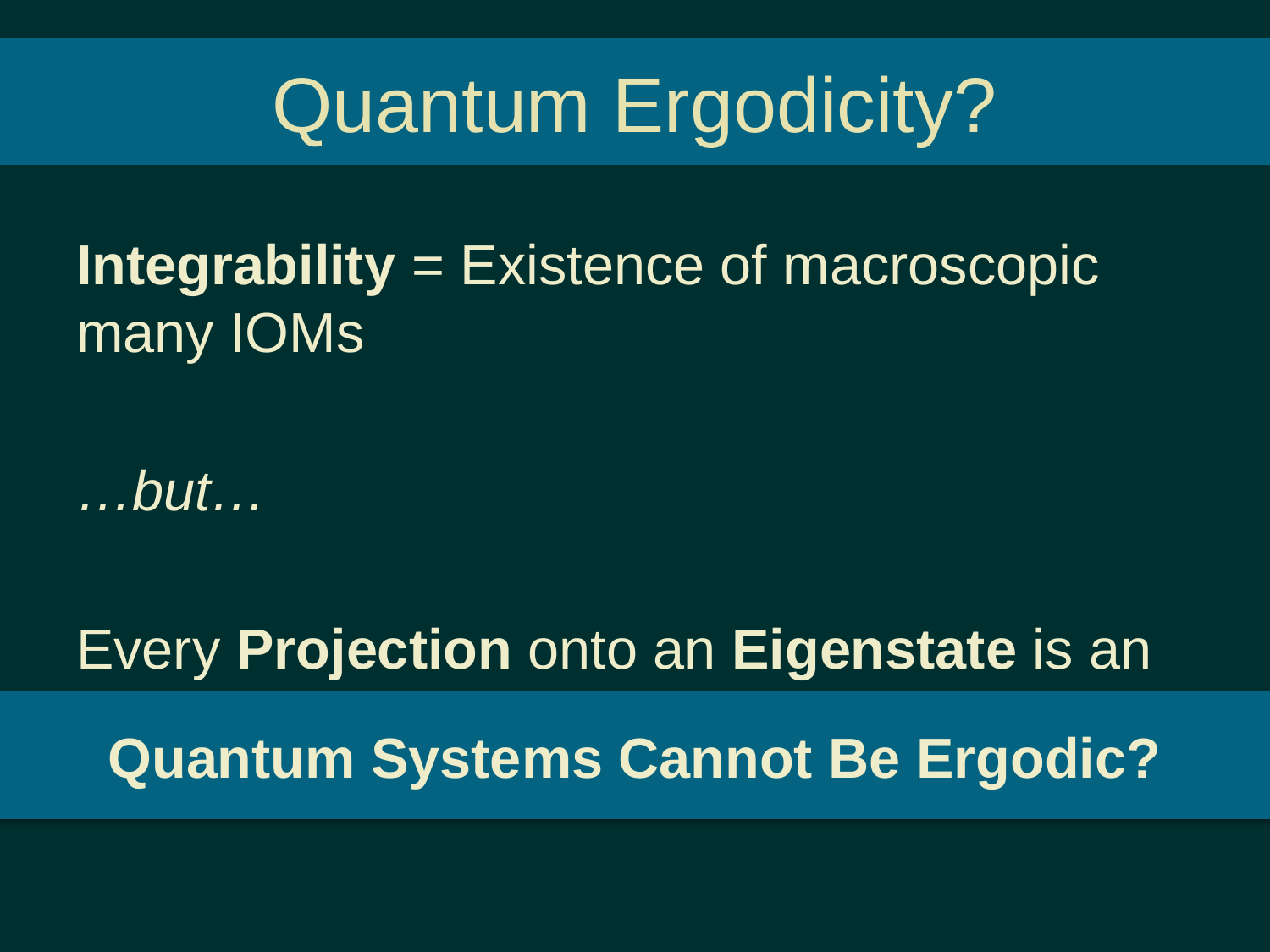

# Quantum Ergodicity?
Integrability = Existence of macroscopic many IOMs

…but…

Every Projection onto an Eigenstate is an IOM!

Quantum Systems Cannot Be Ergodic?